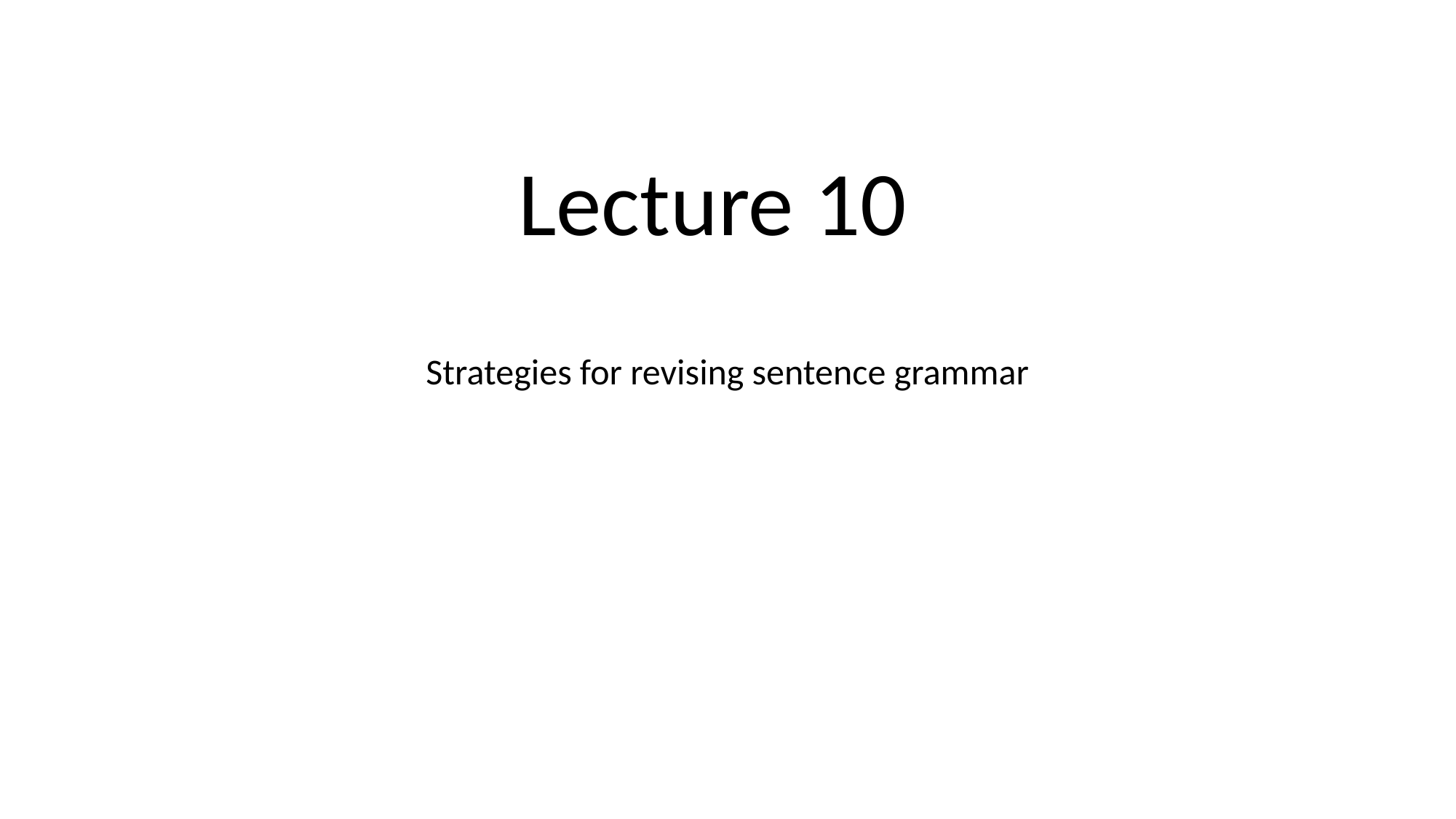

# Lecture 10
Strategies for revising sentence grammar